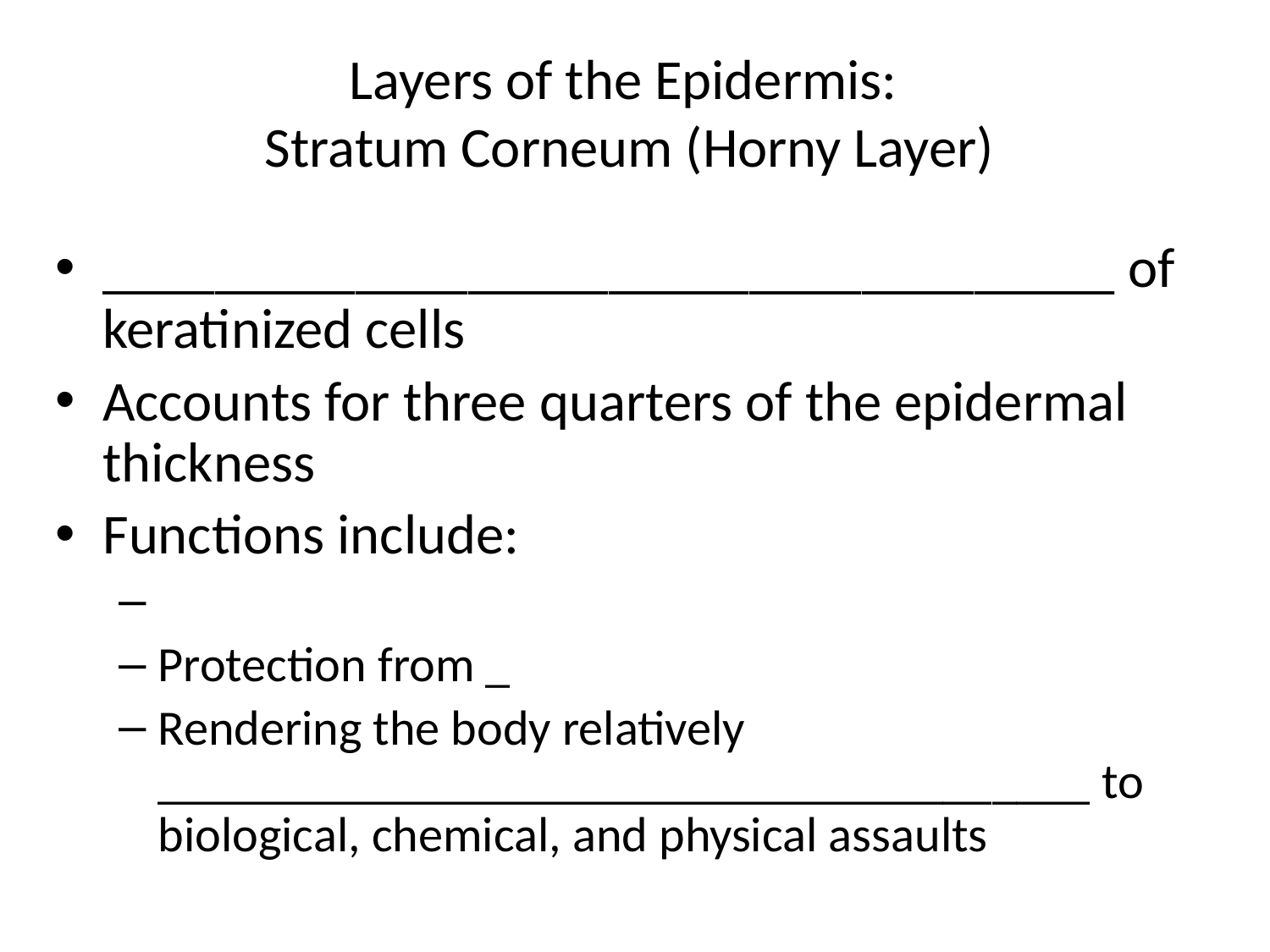

# Layers of the Epidermis: Stratum Corneum (Horny Layer)
____________________________________ of keratinized cells
Accounts for three quarters of the epidermal thickness
Functions include:

Protection from _
Rendering the body relatively ______________________________________ to biological, chemical, and physical assaults